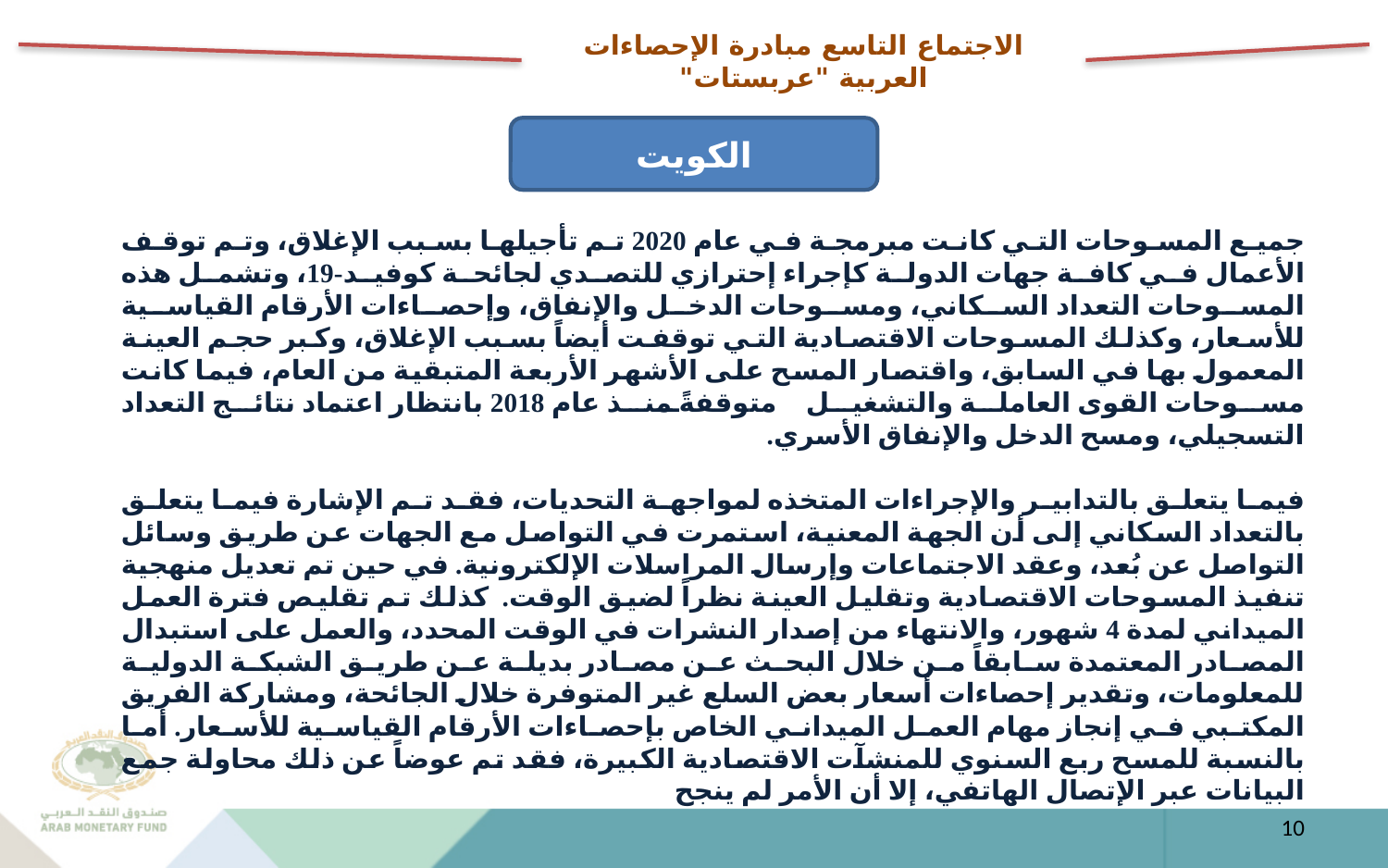

الاجتماع التاسع مبادرة الإحصاءات العربية "عربستات"
الكويت
جميع المسوحات التي كانت مبرمجة في عام 2020 تم تأجيلها بسبب الإغلاق، وتم توقف الأعمال في كافة جهات الدولة كإجراء إحترازي للتصدي لجائحة كوفيد-19، وتشمل هذه المسوحات التعداد السكاني، ومسوحات الدخل والإنفاق، وإحصاءات الأرقام القياسية للأسعار، وكذلك المسوحات الاقتصادية التي توقفت أيضاً بسبب الإغلاق، وكبر حجم العينة المعمول بها في السابق، واقتصار المسح على الأشهر الأربعة المتبقية من العام، فيما كانت مسوحات القوى العاملة والتشغيل متوقفةً منذ عام 2018 بانتظار اعتماد نتائج التعداد التسجيلي، ومسح الدخل والإنفاق الأسري.

فيما يتعلق بالتدابير والإجراءات المتخذه لمواجهة التحديات، فقد تم الإشارة فيما يتعلق بالتعداد السكاني إلى أن الجهة المعنية، استمرت في التواصل مع الجهات عن طريق وسائل التواصل عن بُعد، وعقد الاجتماعات وإرسال المراسلات الإلكترونية. في حين تم تعديل منهجية تنفيذ المسوحات الاقتصادية وتقليل العينة نظراً لضيق الوقت.  كذلك تم تقليص فترة العمل الميداني لمدة 4 شهور، والانتهاء من إصدار النشرات في الوقت المحدد، والعمل على استبدال المصادر المعتمدة سابقاً من خلال البحث عن مصادر بديلة عن طريق الشبكة الدولية للمعلومات، وتقدير إحصاءات أسعار بعض السلع غير المتوفرة خلال الجائحة، ومشاركة الفريق المكتبي في إنجاز مهام العمل الميداني الخاص بإحصاءات الأرقام القياسية للأسعار. أما بالنسبة للمسح ربع السنوي للمنشآت الاقتصادية الكبيرة، فقد تم عوضاً عن ذلك محاولة جمع البيانات عبر الإتصال الهاتفي، إلا أن الأمر لم ينجح
10